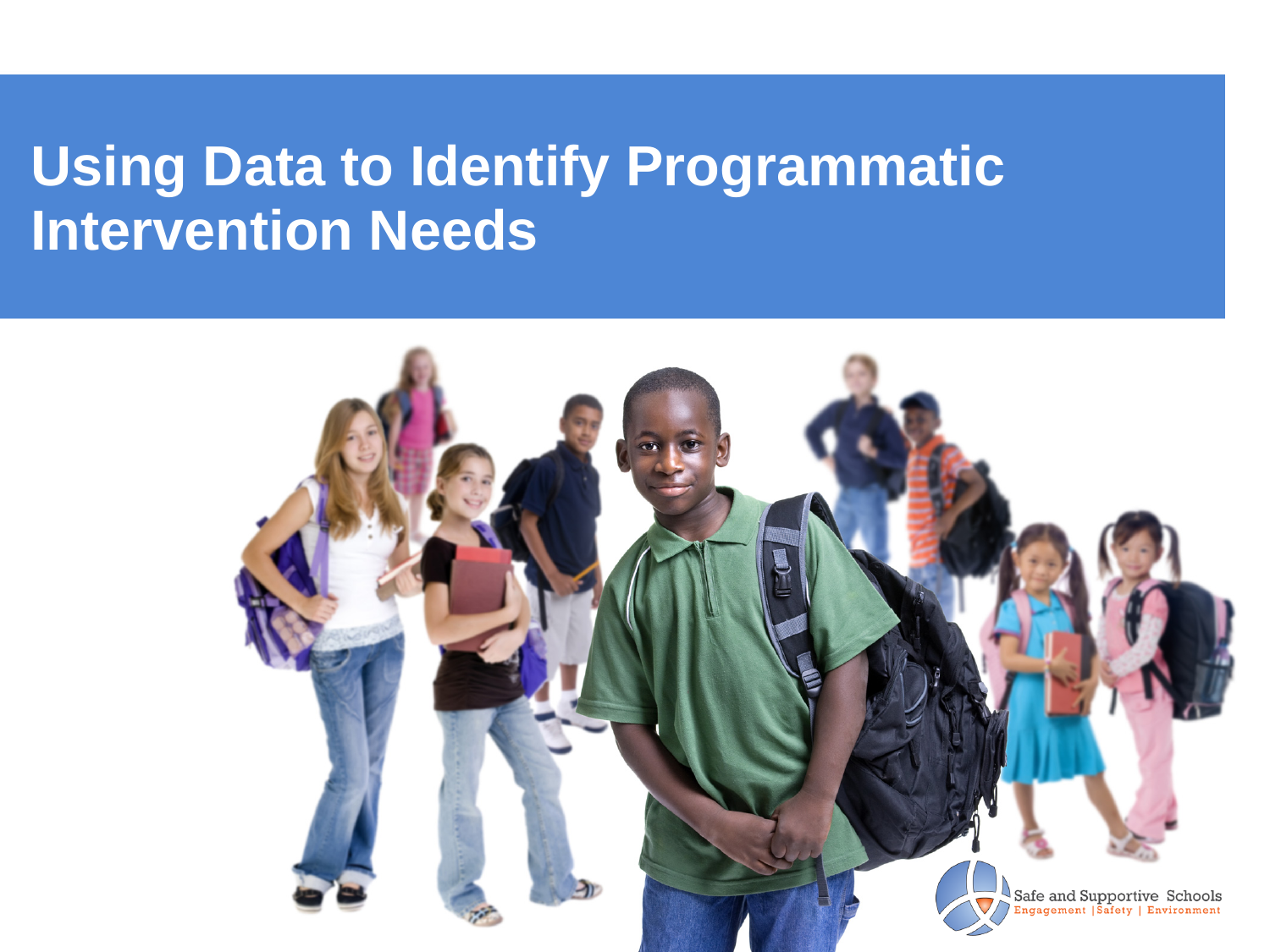

# Using Data to Identify Programmatic Intervention Needs